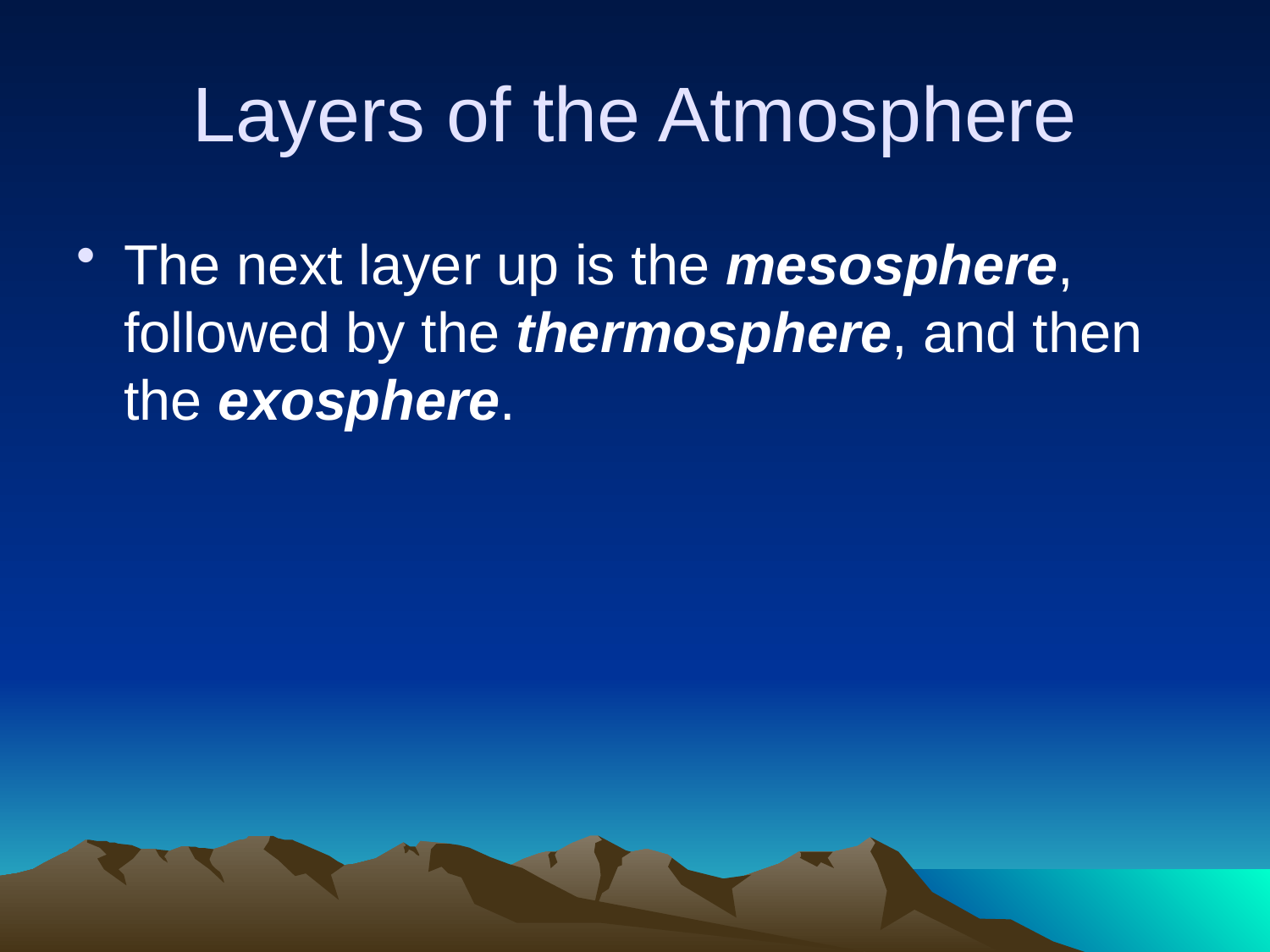

# Layers of the Atmosphere
The next layer up is the mesosphere, followed by the thermosphere, and then the exosphere.